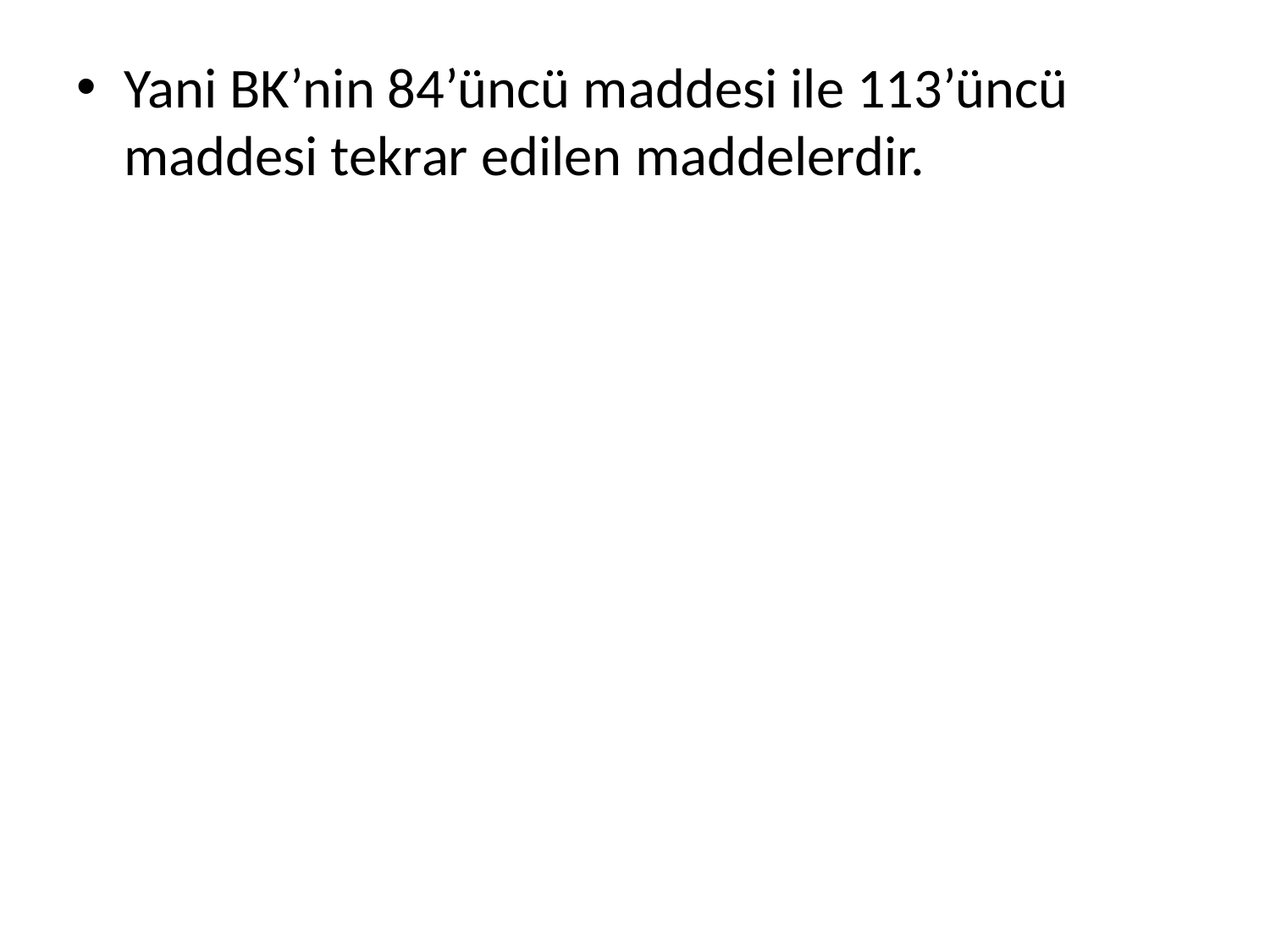

Yani BK’nin 84’üncü maddesi ile 113’üncü maddesi tekrar edilen maddelerdir.